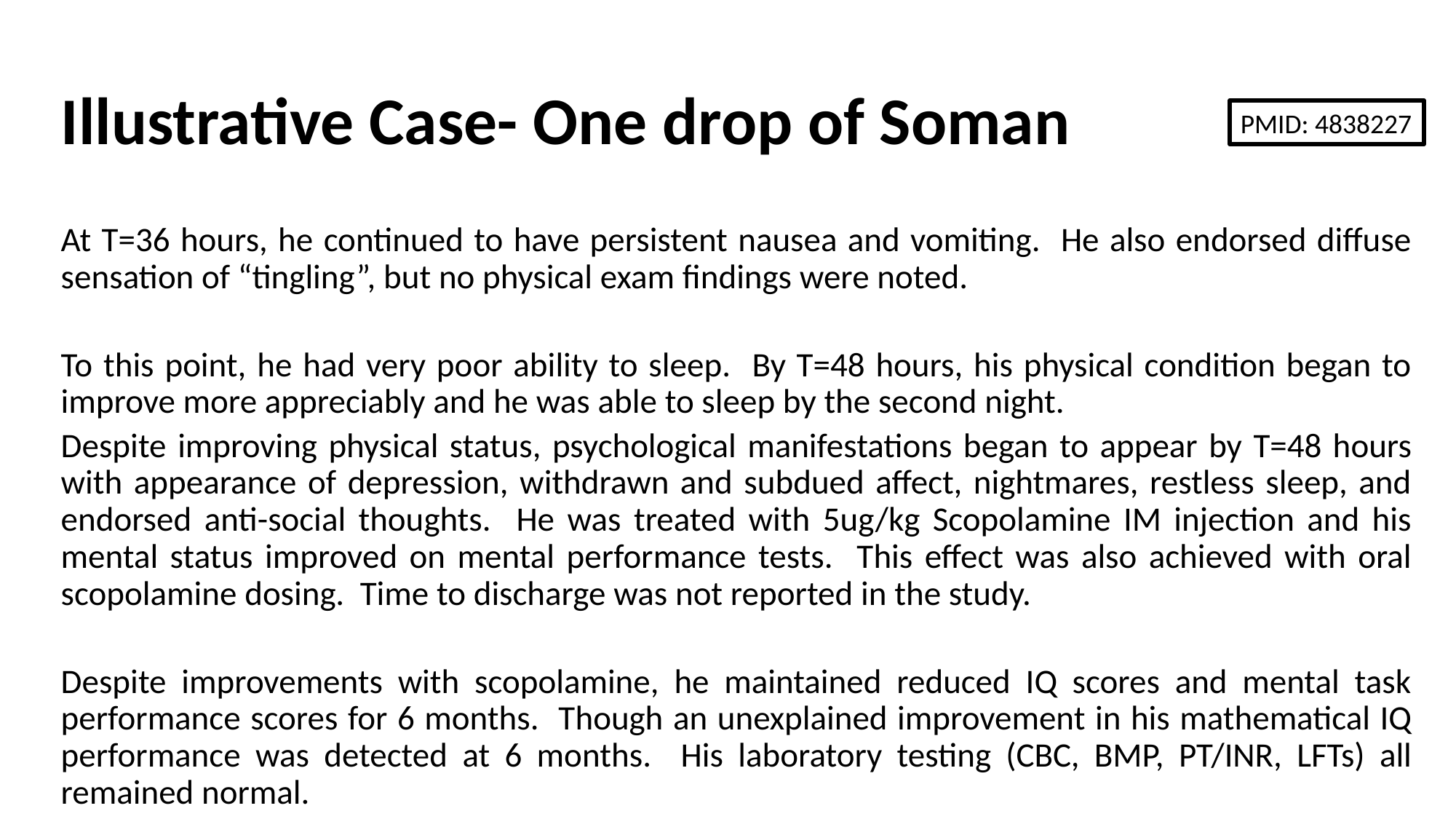

# Illustrative Case- One drop of Soman
PMID: 4838227
At T=36 hours, he continued to have persistent nausea and vomiting.  He also endorsed diffuse sensation of “tingling”, but no physical exam findings were noted.

To this point, he had very poor ability to sleep.  By T=48 hours, his physical condition began to improve more appreciably and he was able to sleep by the second night.
Despite improving physical status, psychological manifestations began to appear by T=48 hours with appearance of depression, withdrawn and subdued affect, nightmares, restless sleep, and endorsed anti-social thoughts.  He was treated with 5ug/kg Scopolamine IM injection and his mental status improved on mental performance tests.  This effect was also achieved with oral scopolamine dosing.  Time to discharge was not reported in the study.

Despite improvements with scopolamine, he maintained reduced IQ scores and mental task performance scores for 6 months.  Though an unexplained improvement in his mathematical IQ performance was detected at 6 months.  His laboratory testing (CBC, BMP, PT/INR, LFTs) all remained normal.